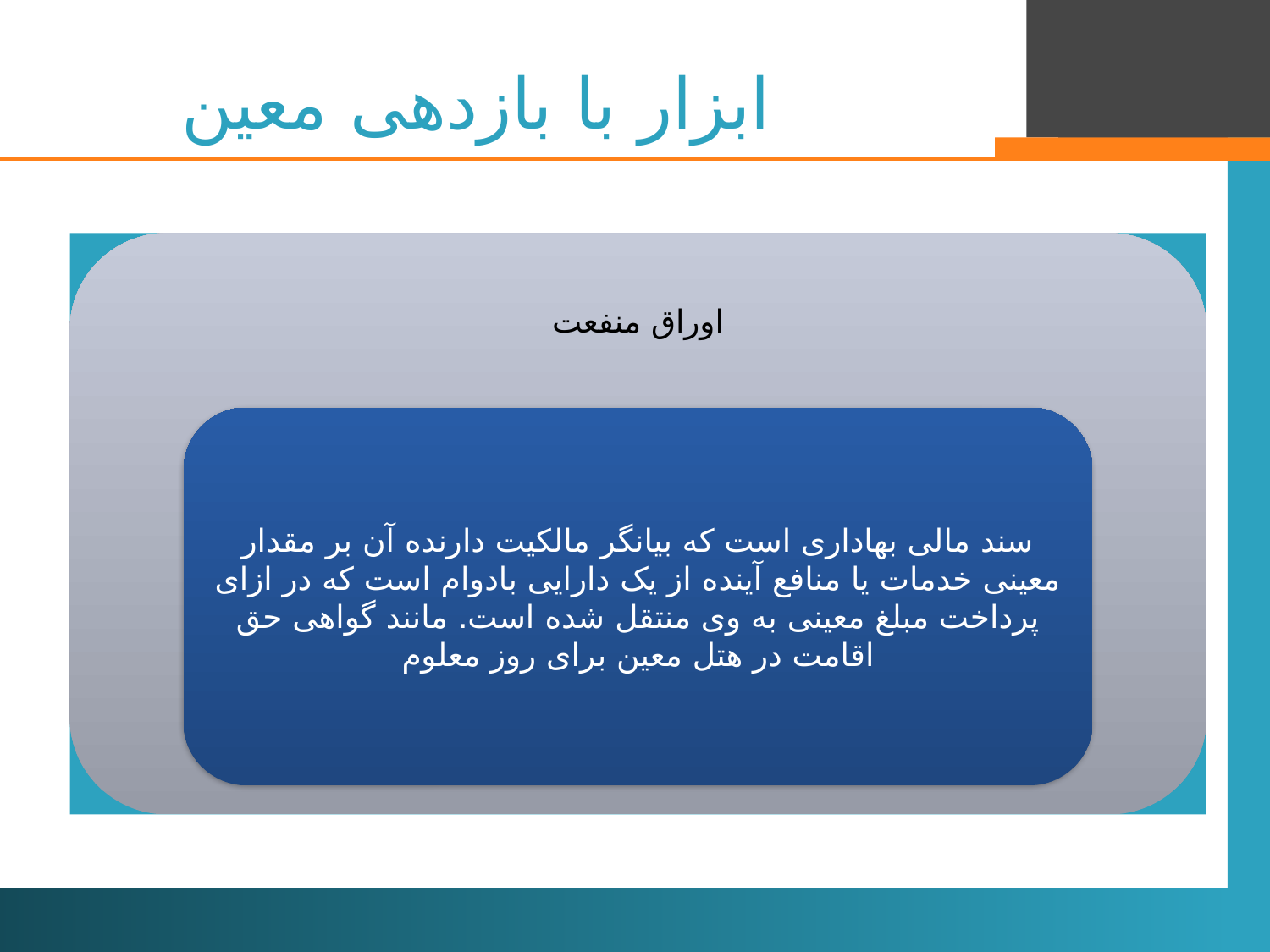

# ابزار با بازدهی معین
اوراق منفعت
سند مالی بهاداری است که بیانگر مالکیت دارنده آن بر مقدار معینی خدمات یا منافع آینده از یک دارایی بادوام است که در ازای پرداخت مبلغ معینی به وی منتقل شده است. مانند گواهی حق اقامت در هتل معین برای روز معلوم